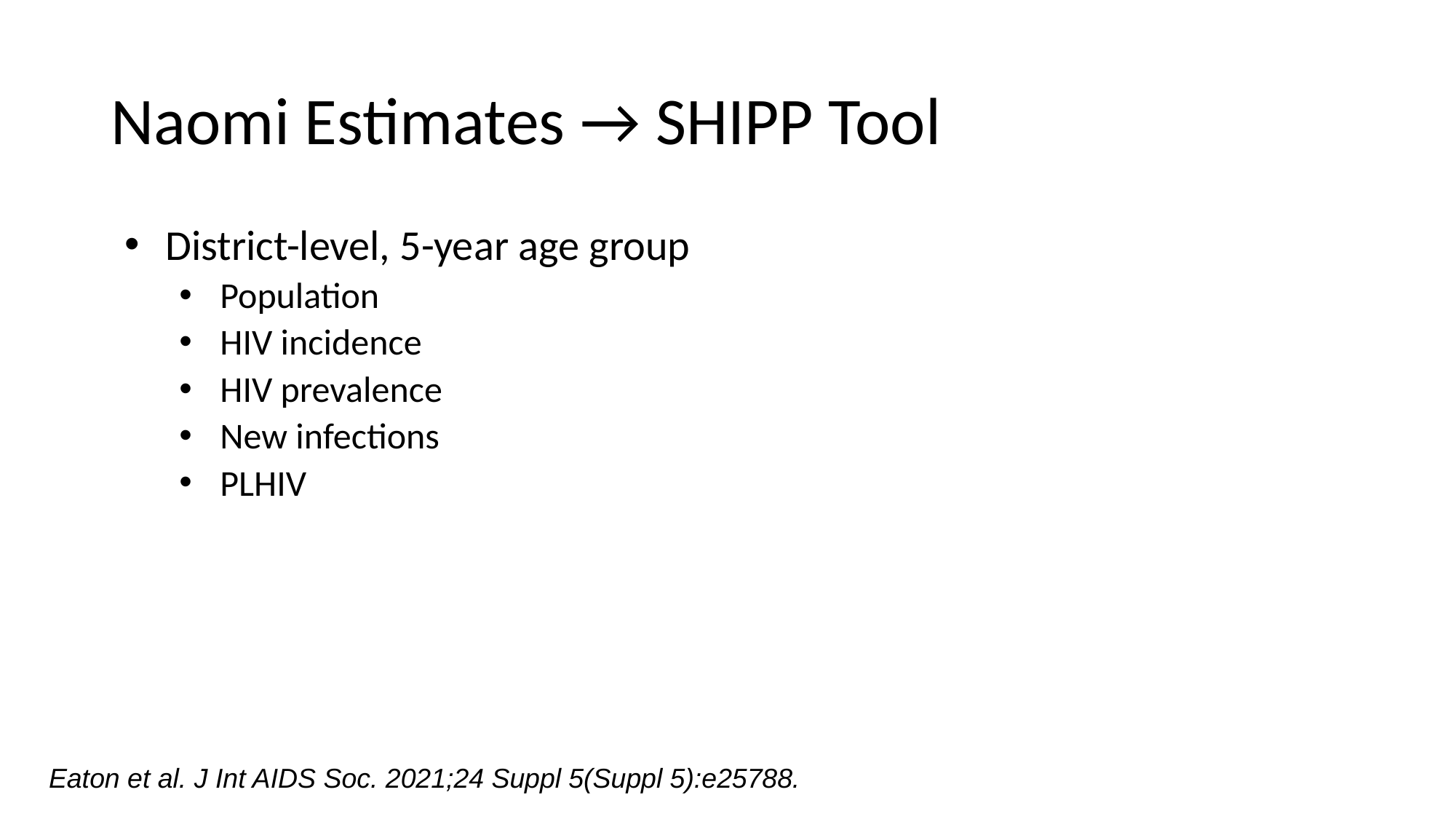

# Naomi Estimates → SHIPP Tool
District-level, 5-year age group
Population
HIV incidence
HIV prevalence
New infections
PLHIV

Eaton et al. J Int AIDS Soc. 2021;24 Suppl 5(Suppl 5):e25788.